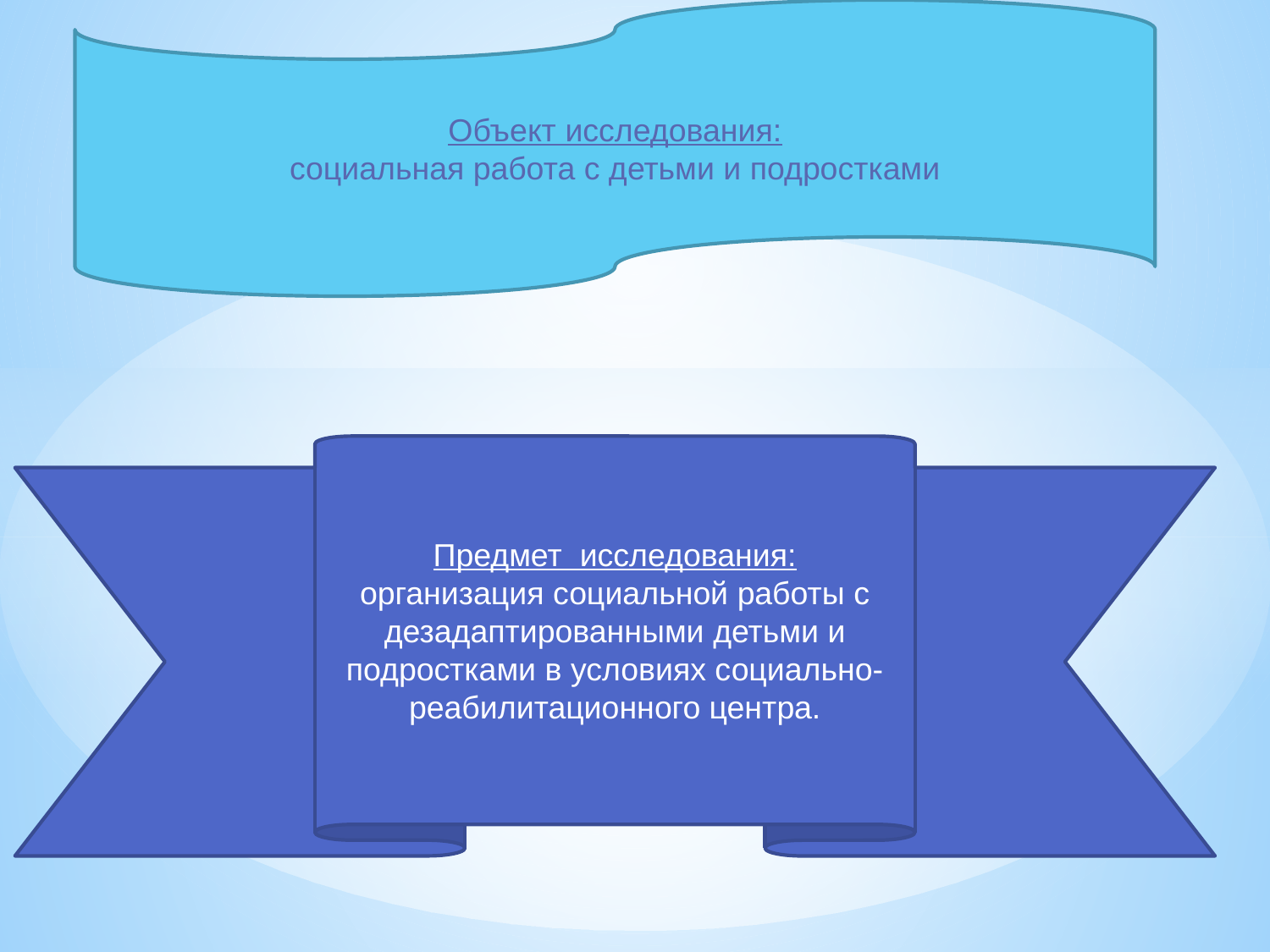

Объект исследования:
социальная работа с детьми и подростками
# Объект исследования: являются социальная работа с детьми и подростками
Предмет  исследования:
организация социальной работы с дезадаптированными детьми и подростками в условиях социально-реабилитационного центра.